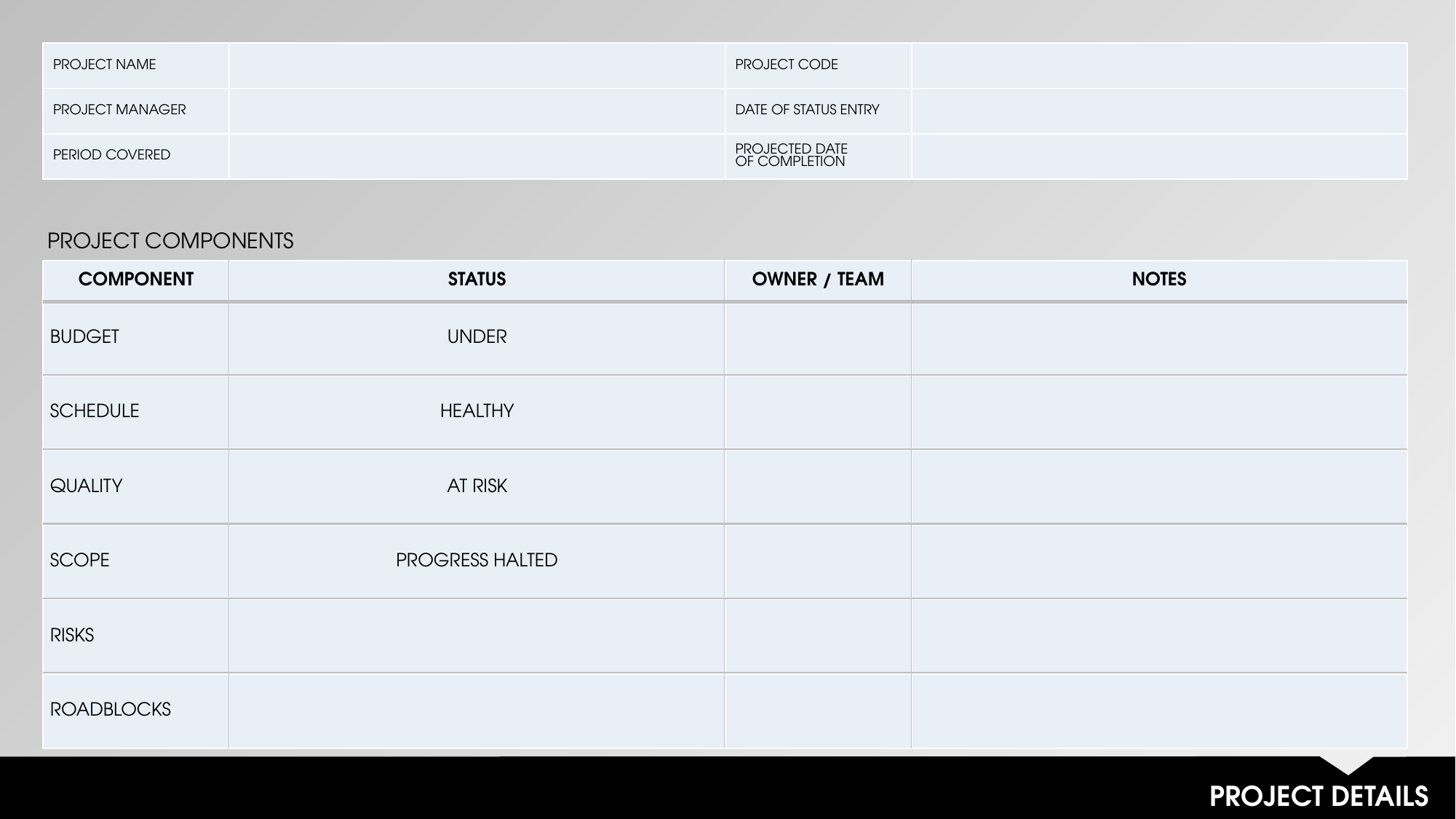

| PROJECT NAME |  | PROJECT CODE |  |
| --- | --- | --- | --- |
| PROJECT MANAGER |  | DATE OF STATUS ENTRY |  |
| PERIOD COVERED |  | PROJECTED DATE OF COMPLETION |  |
PROJECT COMPONENTS
| COMPONENT | STATUS | OWNER / TEAM | NOTES |
| --- | --- | --- | --- |
| BUDGET | UNDER |  |  |
| SCHEDULE | HEALTHY |  |  |
| QUALITY | AT RISK |  |  |
| SCOPE | PROGRESS HALTED |  |  |
| RISKS |  |  |  |
| ROADBLOCKS |  |  |  |

PROJECT DETAILS